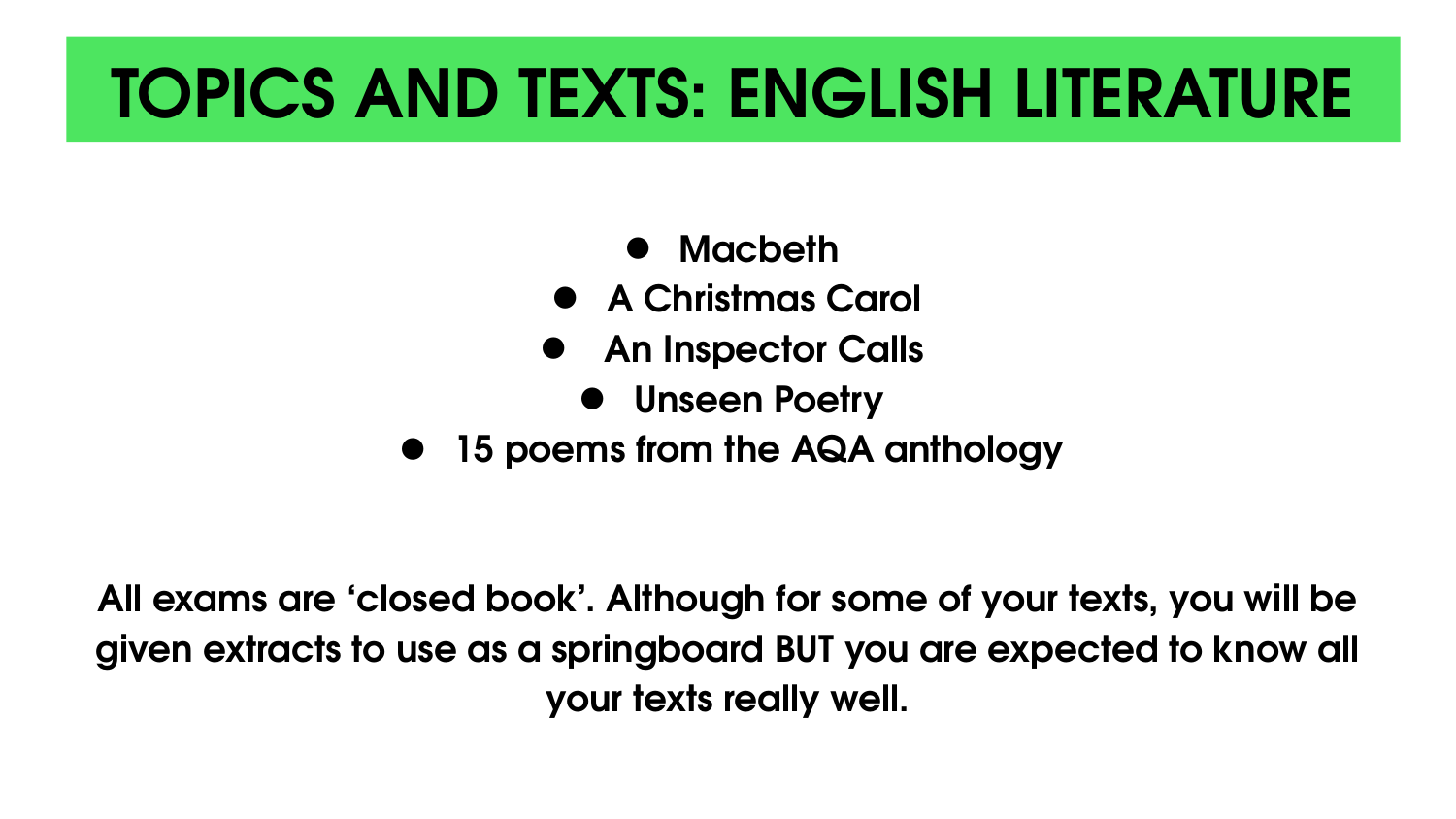

TOPICS AND TEXTS: ENGLISH LITERATURE
Macbeth
A Christmas Carol
 An Inspector Calls
Unseen Poetry
15 poems from the AQA anthology

All exams are ‘closed book’. Although for some of your texts, you will be given extracts to use as a springboard BUT you are expected to know all your texts really well.